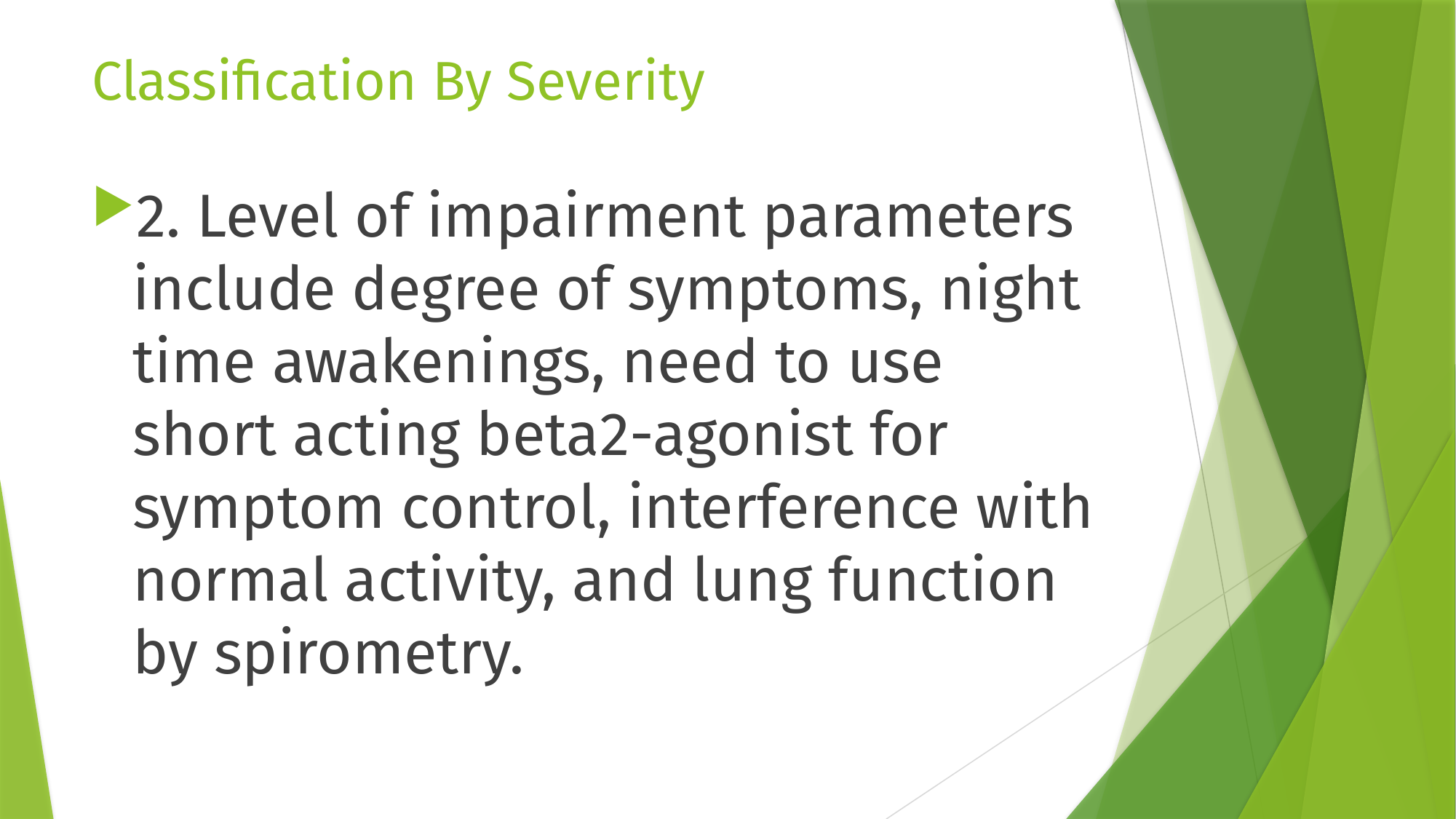

# Classification By Severity
2. Level of impairment parameters include degree of symptoms, night time awakenings, need to use short acting beta2-agonist for symptom control, interference with normal activity, and lung function by spirometry.